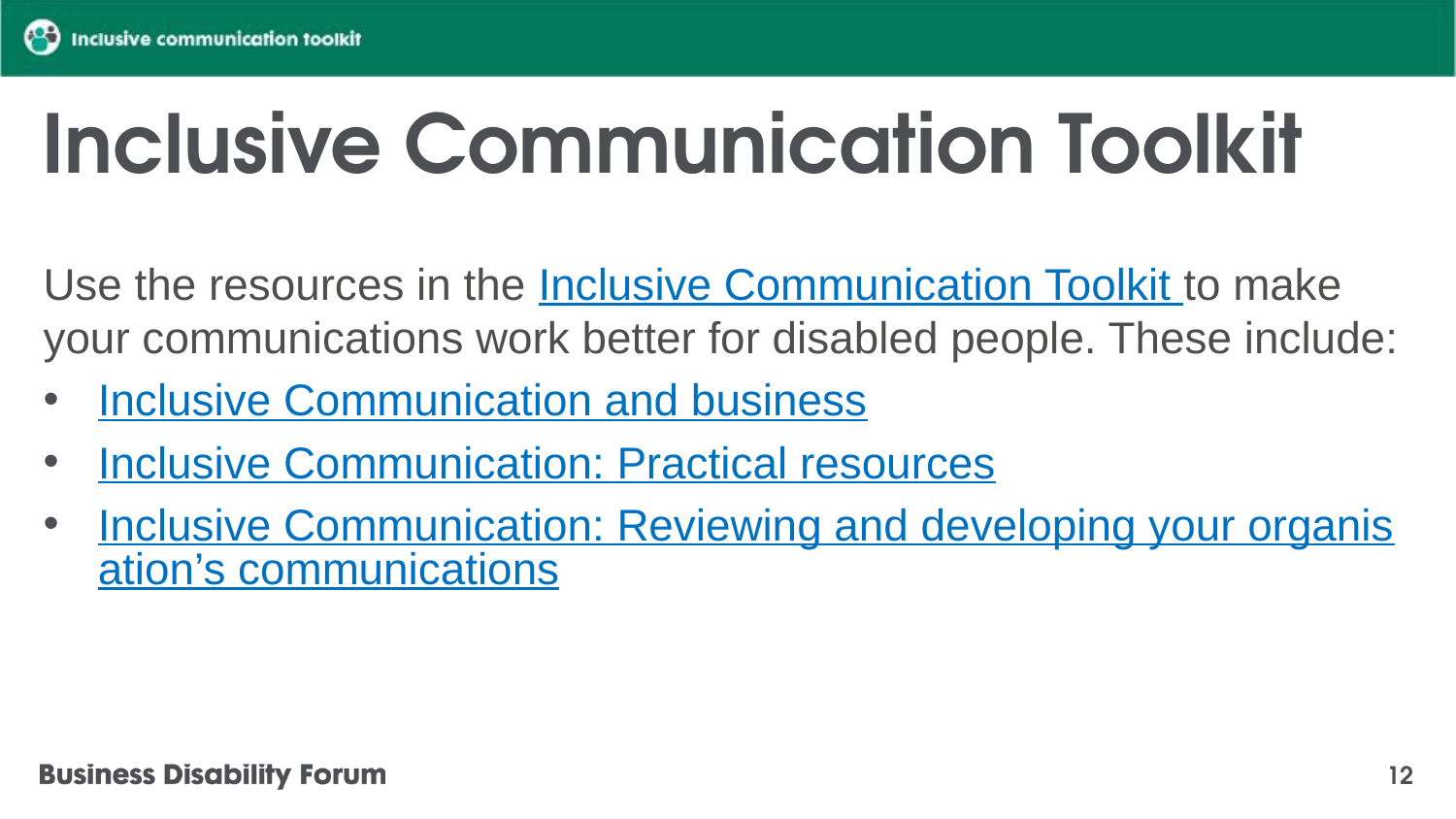

# Inclusive Communication Toolkit
Use the resources in the Inclusive Communication Toolkit to make your communications work better for disabled people. These include:
Inclusive Communication and business
Inclusive Communication: Practical resources
Inclusive Communication: Reviewing and developing your organisation’s communications